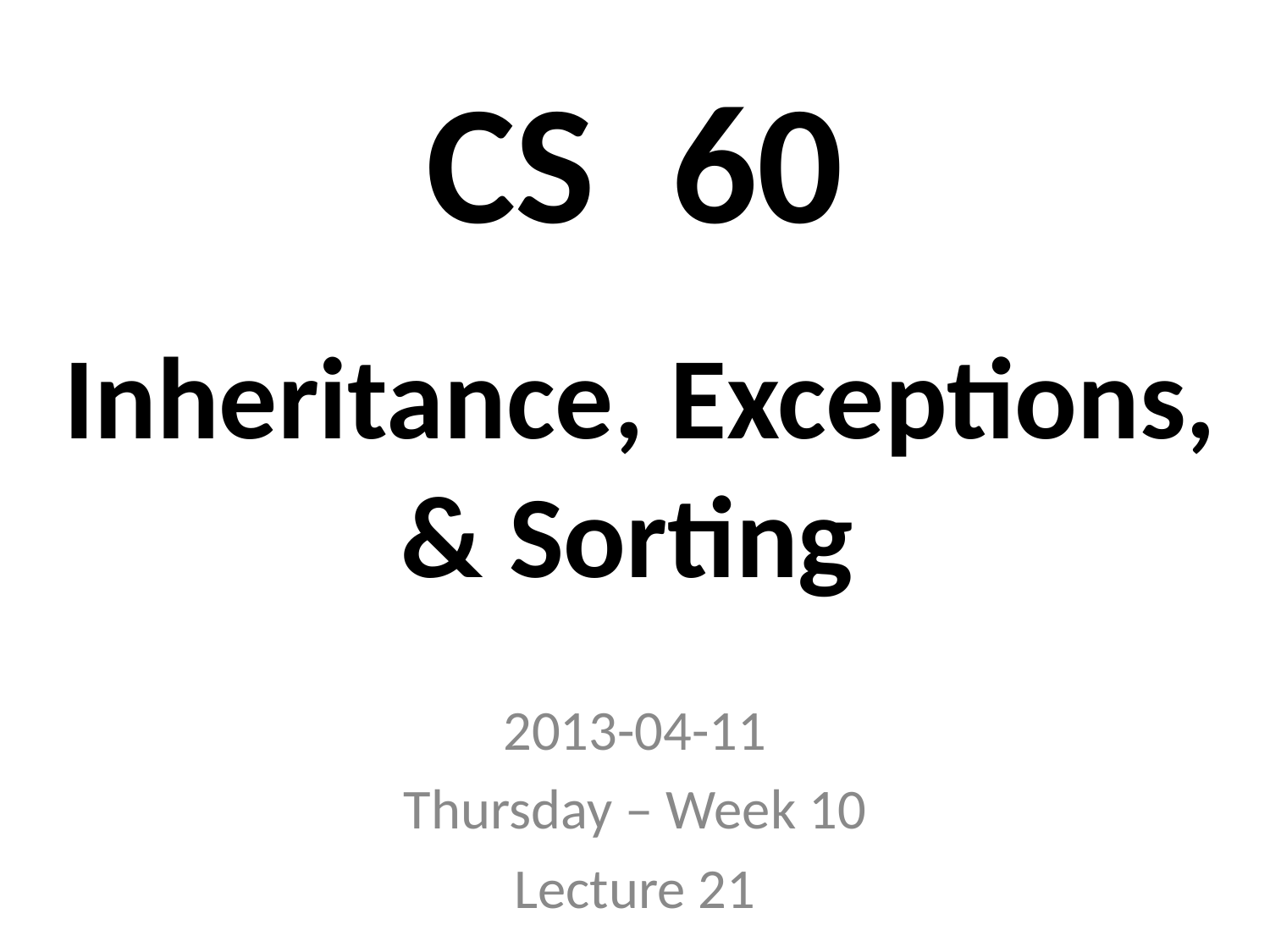

# CS  60
Inheritance, Exceptions, & Sorting
2013-04-11
Thursday – Week 10
Lecture 21